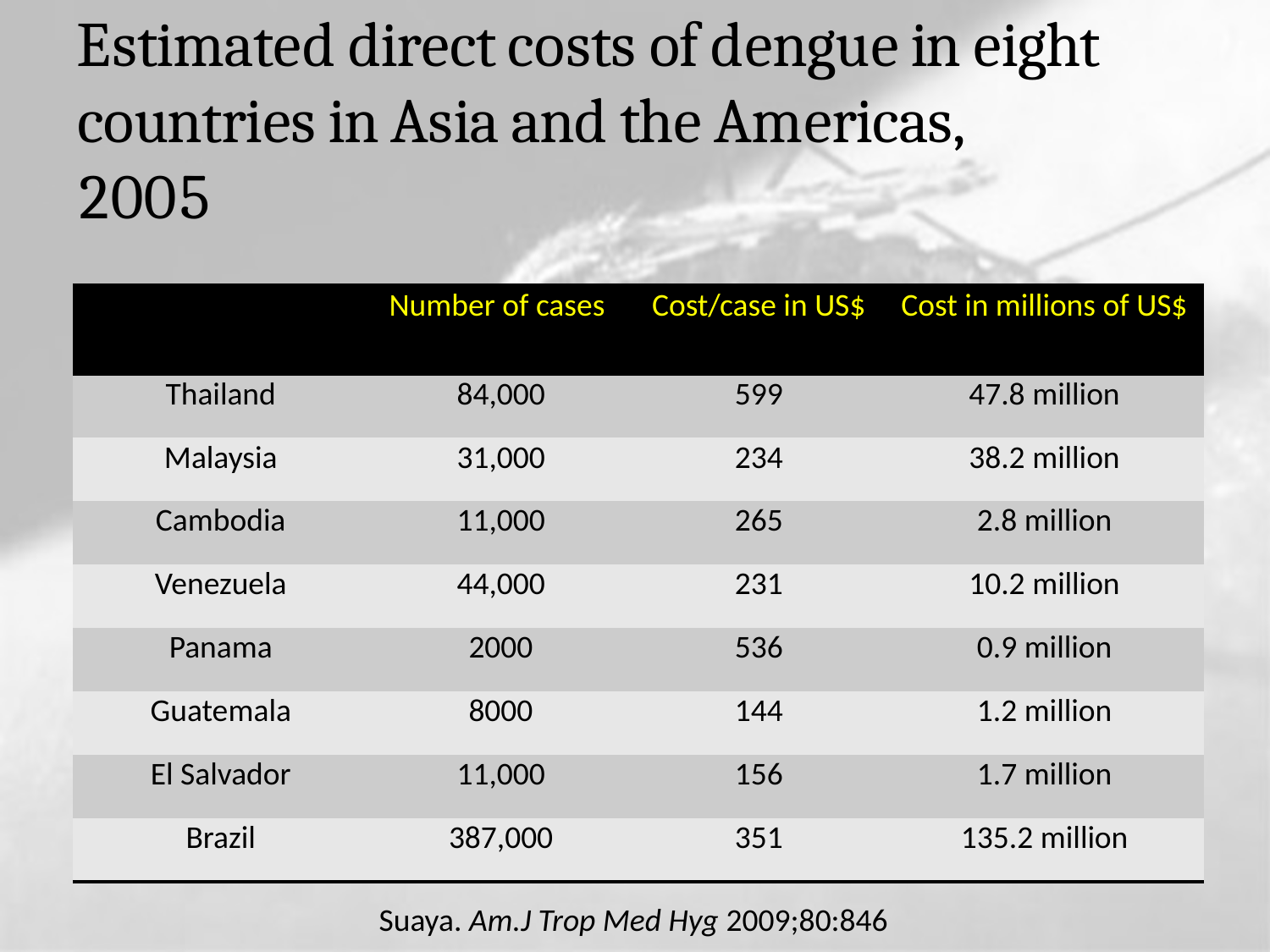

# Estimated direct costs of dengue in eight countries in Asia and the Americas, 2005
|  | Number of cases | Cost/case in US$ | Cost in millions of US$ |
| --- | --- | --- | --- |
| Thailand | 84,000 | 599 | 47.8 million |
| Malaysia | 31,000 | 234 | 38.2 million |
| Cambodia | 11,000 | 265 | 2.8 million |
| Venezuela | 44,000 | 231 | 10.2 million |
| Panama | 2000 | 536 | 0.9 million |
| Guatemala | 8000 | 144 | 1.2 million |
| El Salvador | 11,000 | 156 | 1.7 million |
| Brazil | 387,000 | 351 | 135.2 million |
Suaya. Am.J Trop Med Hyg 2009;80:846